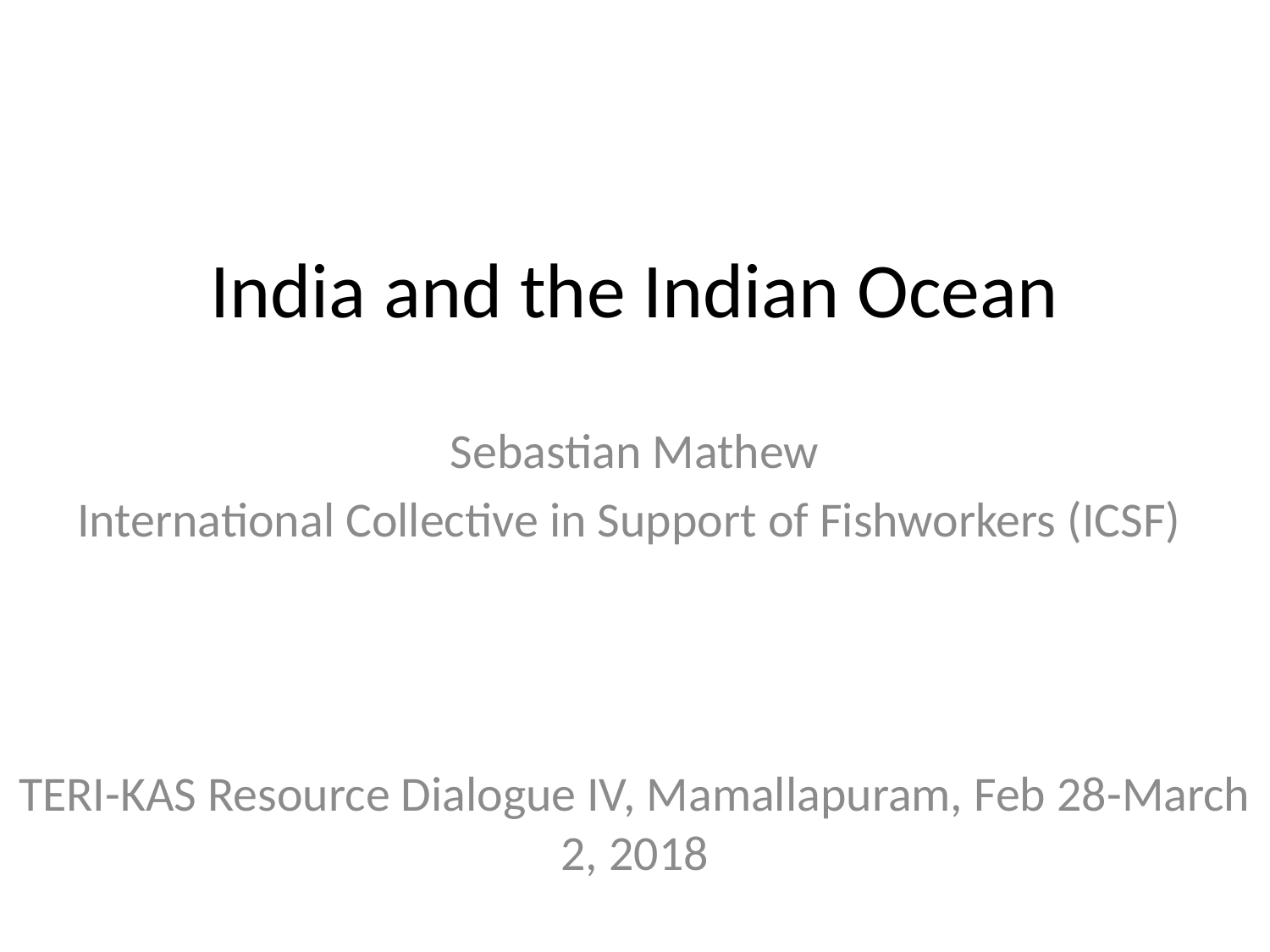

# India and the Indian Ocean
Sebastian Mathew
International Collective in Support of Fishworkers (ICSF)

TERI-KAS Resource Dialogue IV, Mamallapuram, Feb 28-March 2, 2018